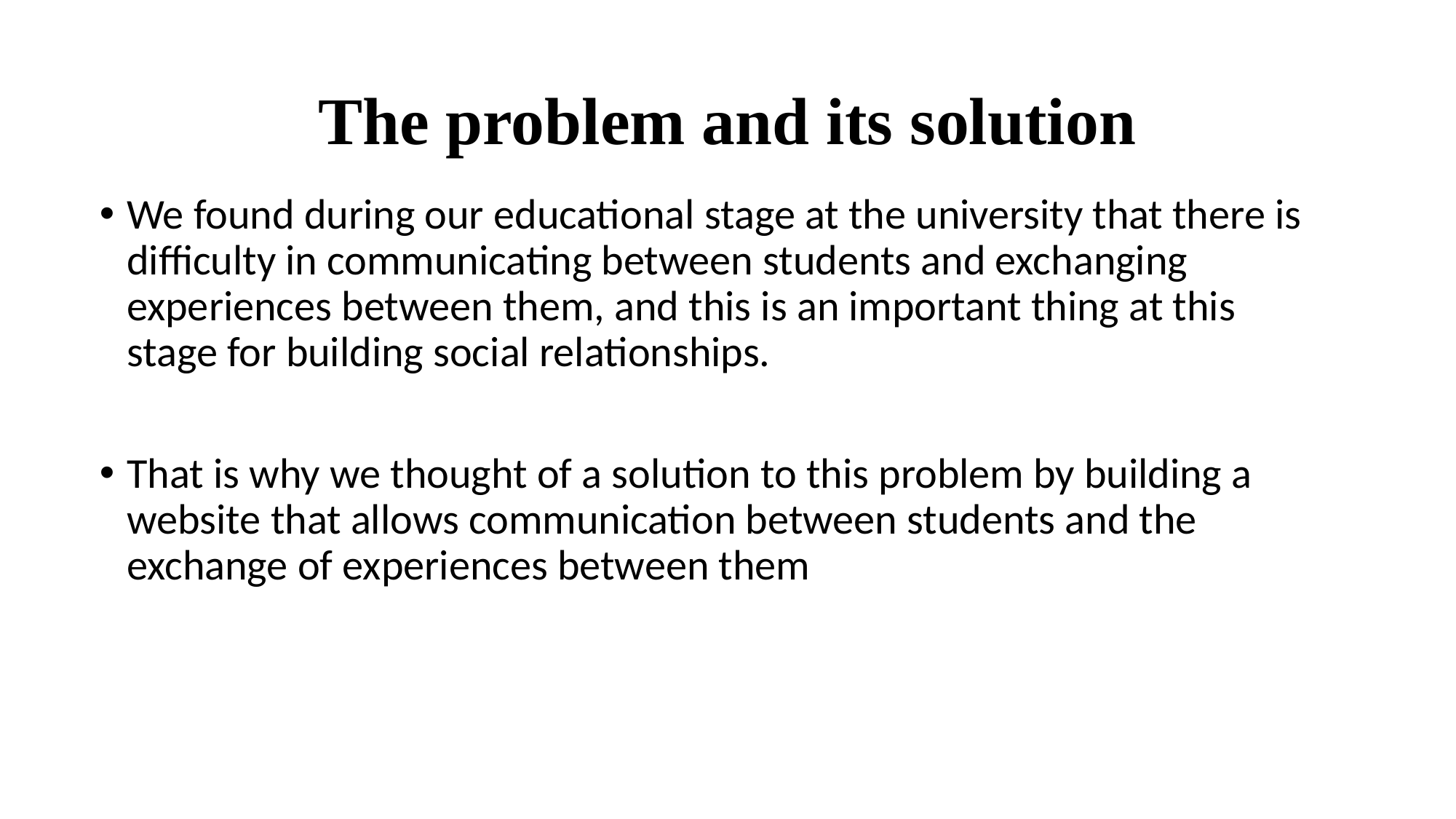

# The problem and its solution
We found during our educational stage at the university that there is difficulty in communicating between students and exchanging experiences between them, and this is an important thing at this stage for building social relationships.

That is why we thought of a solution to this problem by building a website that allows communication between students and the exchange of experiences between them